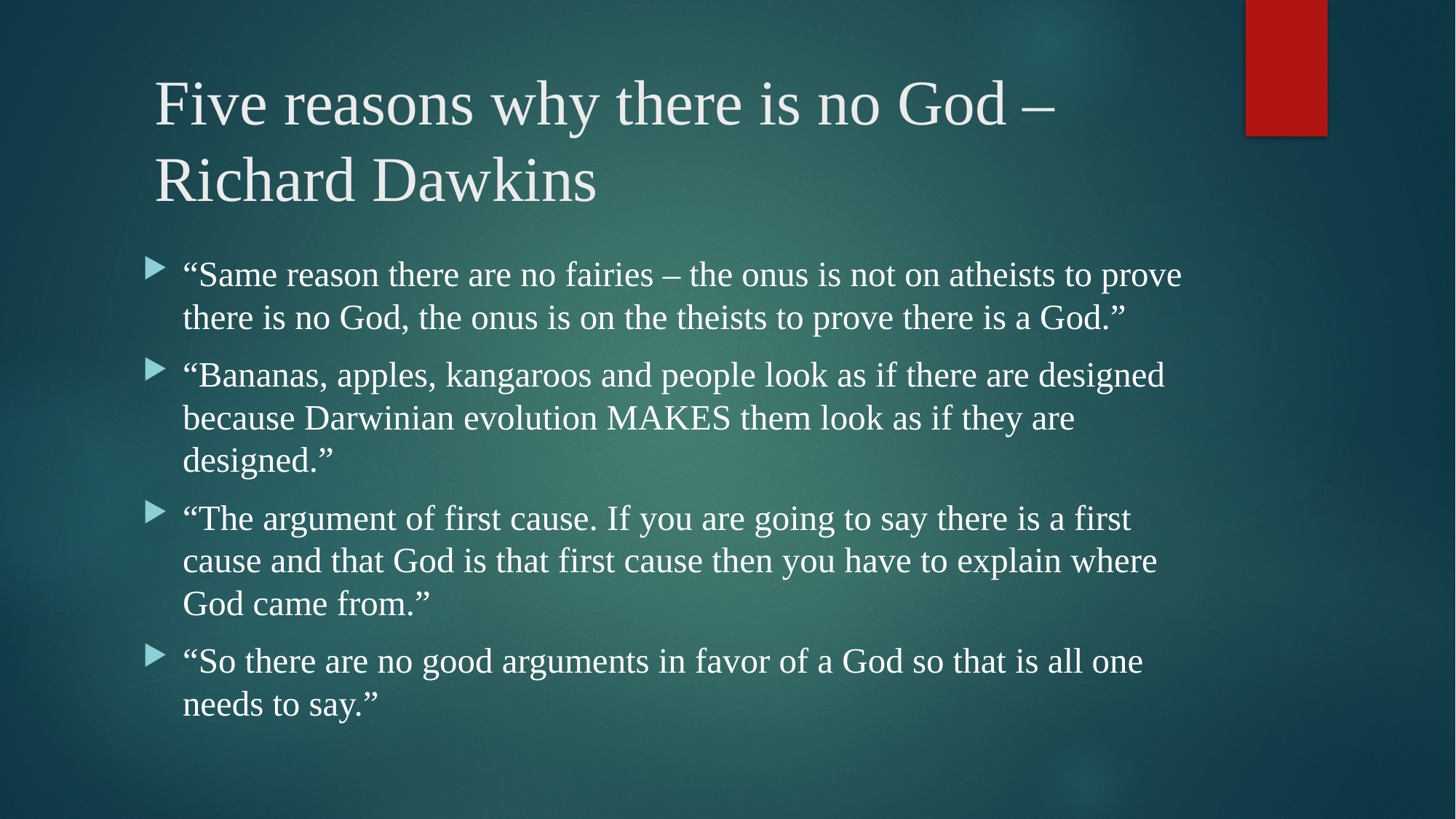

# Five reasons why there is no God – Richard Dawkins
“Same reason there are no fairies – the onus is not on atheists to prove there is no God, the onus is on the theists to prove there is a God.”
“Bananas, apples, kangaroos and people look as if there are designed because Darwinian evolution MAKES them look as if they are designed.”
“The argument of first cause. If you are going to say there is a first cause and that God is that first cause then you have to explain where God came from.”
“So there are no good arguments in favor of a God so that is all one needs to say.”